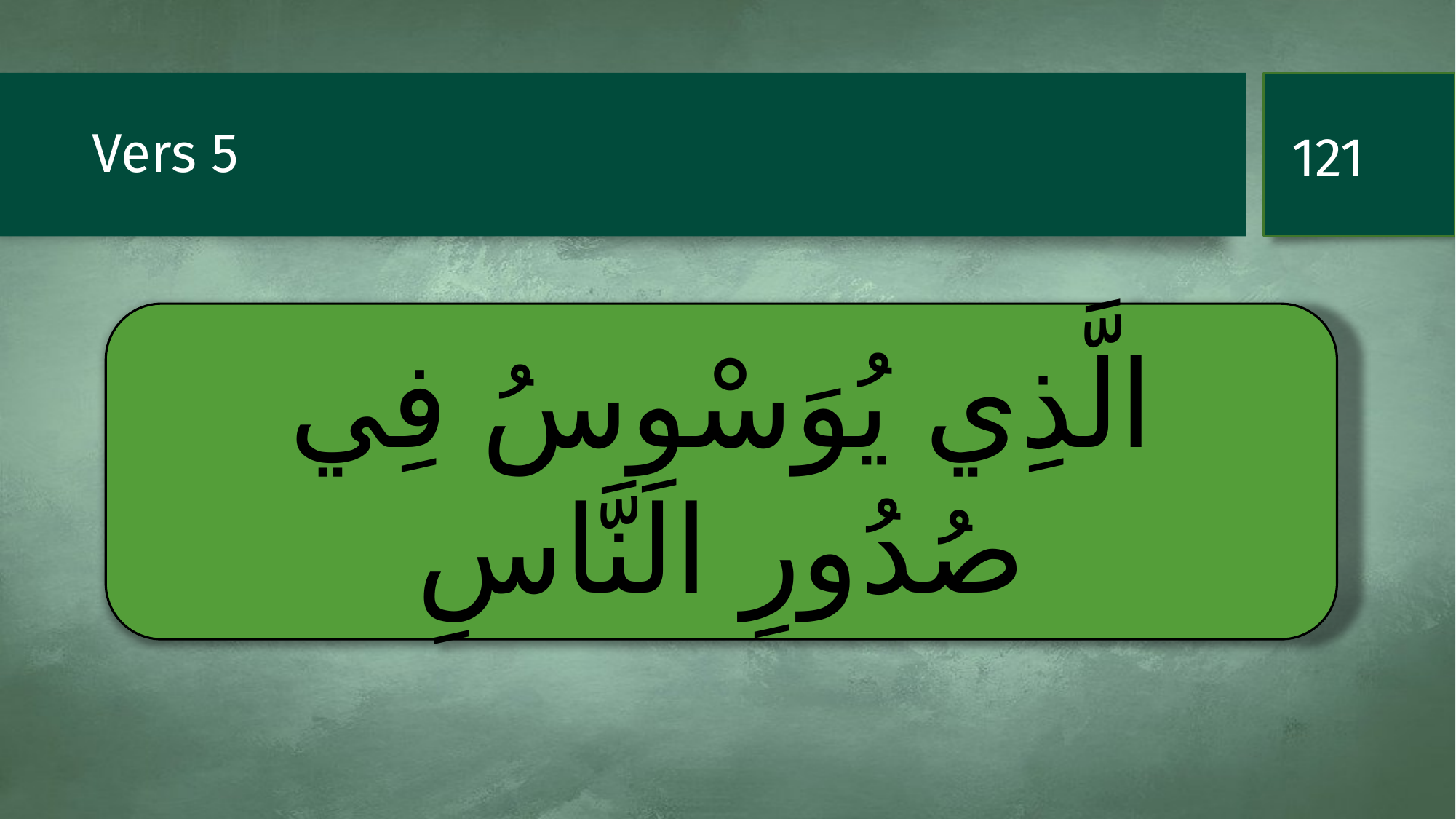

121
# Vers 5
الَّذِي يُوَسْوِسُ فِي صُدُورِ النَّاسِ